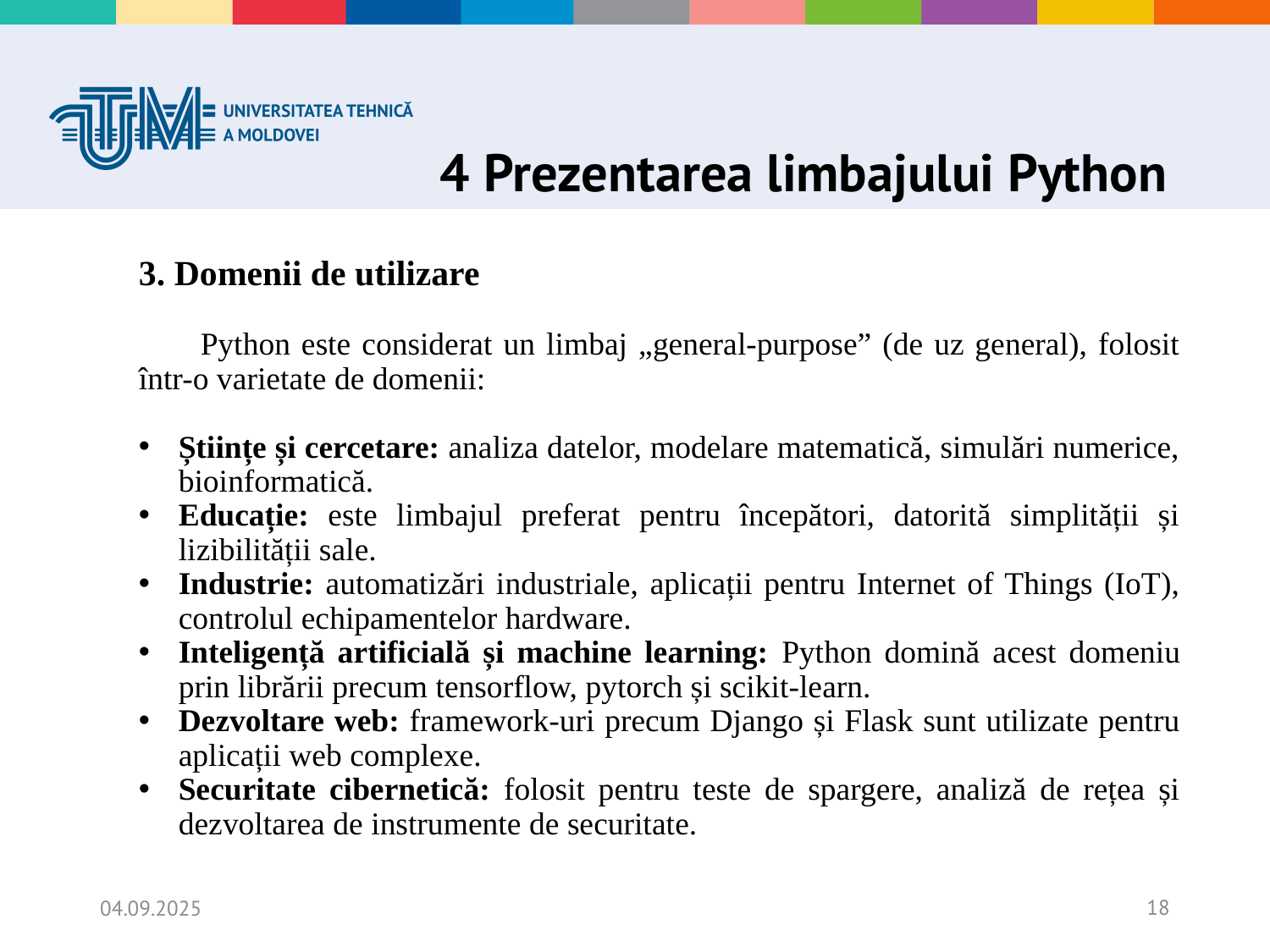

# 4 Prezentarea limbajului Python
3. Domenii de utilizare

Python este considerat un limbaj „general-purpose” (de uz general), folosit într-o varietate de domenii:

Științe și cercetare: analiza datelor, modelare matematică, simulări numerice, bioinformatică.
Educație: este limbajul preferat pentru începători, datorită simplității și lizibilității sale.
Industrie: automatizări industriale, aplicații pentru Internet of Things (IoT), controlul echipamentelor hardware.
Inteligență artificială și machine learning: Python domină acest domeniu prin librării precum tensorflow, pytorch și scikit-learn.
Dezvoltare web: framework-uri precum Django și Flask sunt utilizate pentru aplicații web complexe.
Securitate cibernetică: folosit pentru teste de spargere, analiză de rețea și dezvoltarea de instrumente de securitate.
04.09.2025
18